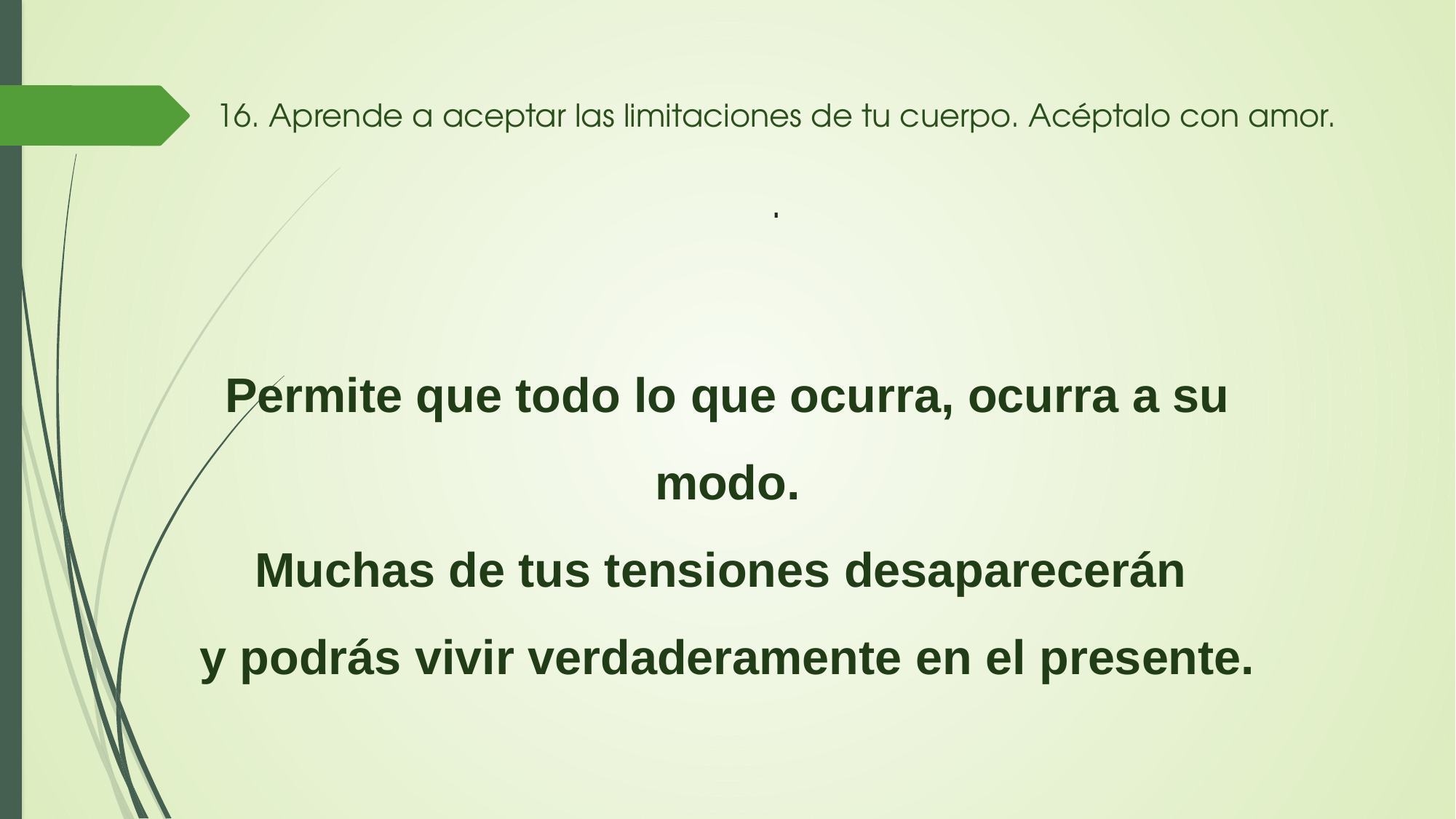

# 16. Aprende a aceptar las limitaciones de tu cuerpo. Acéptalo con amor. .
Permite que todo lo que ocurra, ocurra a su modo.
Muchas de tus tensiones desaparecerán
y podrás vivir verdaderamente en el presente.